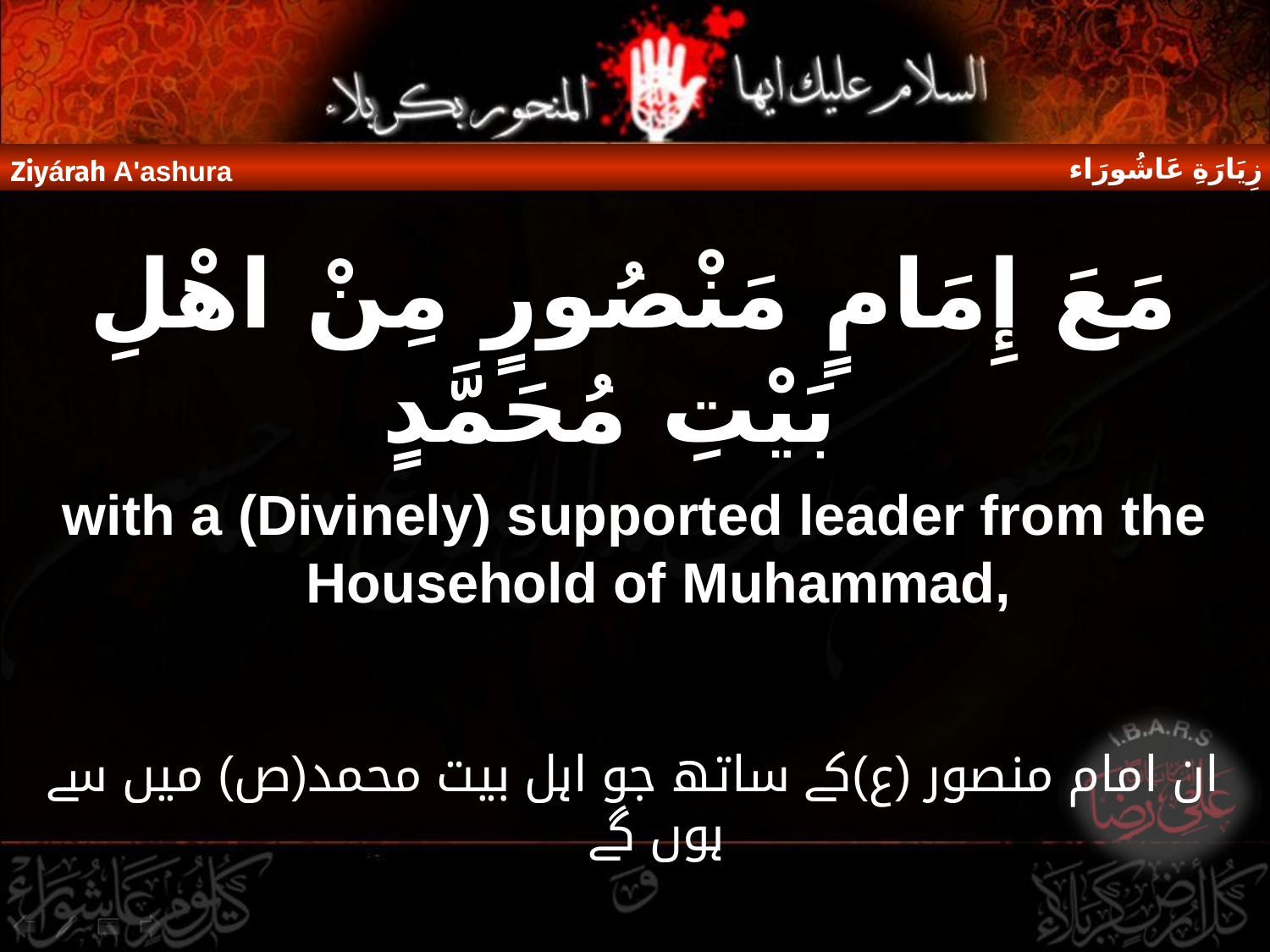

زِيَارَةِ عَاشُورَاء
Ziyárah A'ashura
مَعَ إِمَامٍ مَنْصُورٍ مِنْ اهْلِ بَيْتِ مُحَمَّدٍ
with a (Divinely) supported leader from the Household of Muhammad,
ان امام منصور (ع)کے ساتھ جو اہل بیت محمد(ص) میں سے ہوں گے